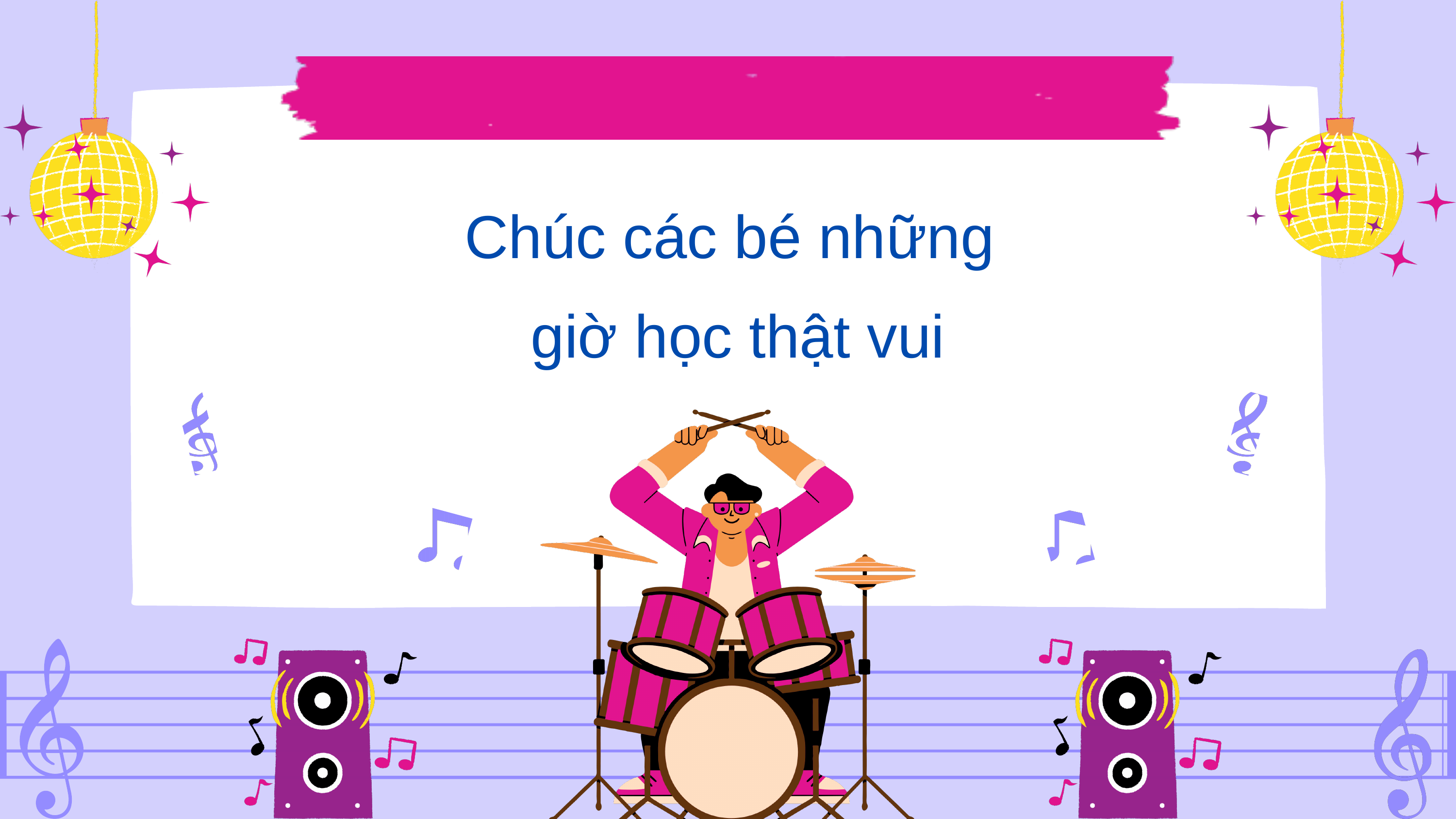

Chúc các bé những
 giờ học thật vui